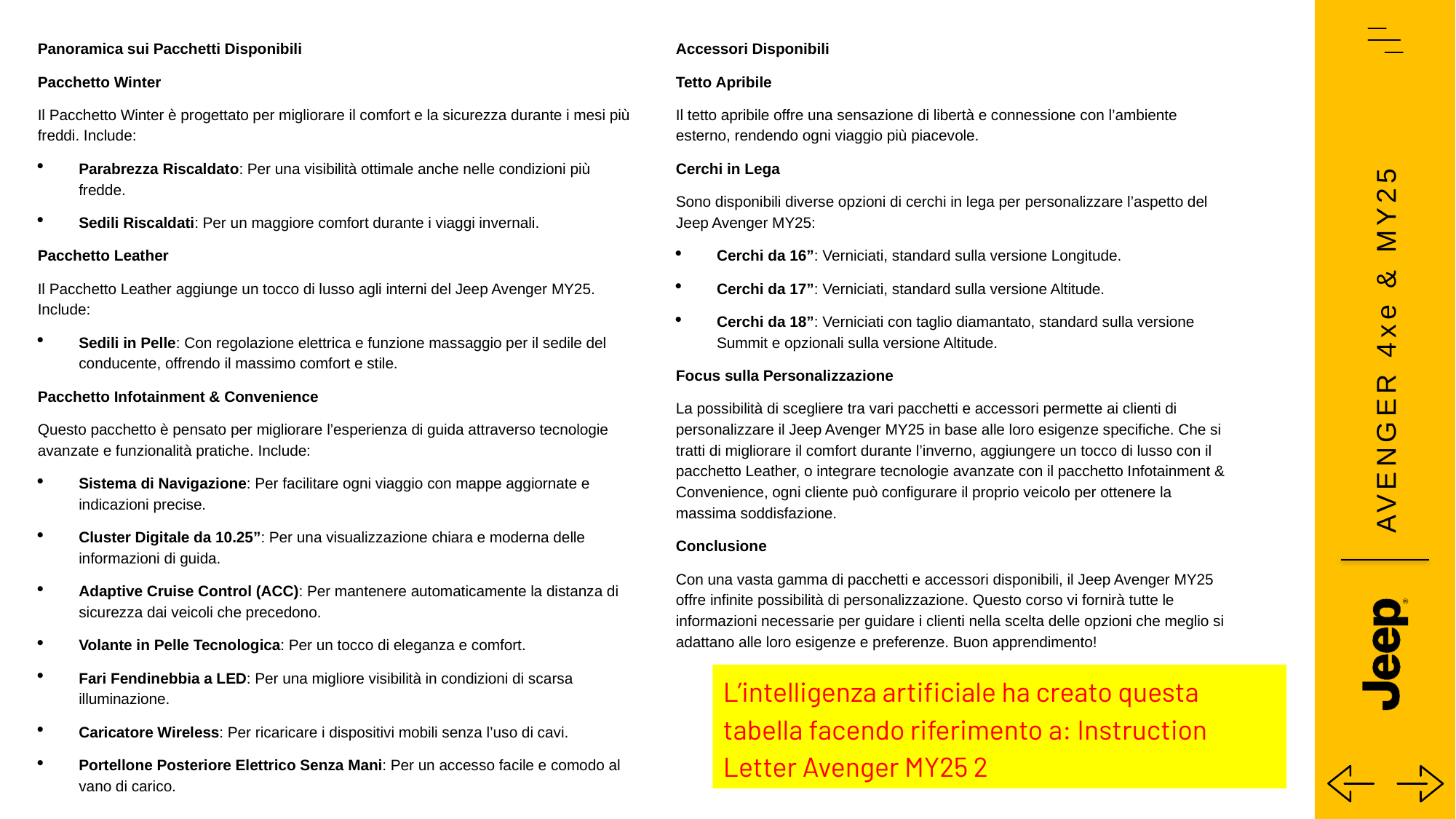

Panoramica sui Pacchetti Disponibili
Pacchetto Winter
Il Pacchetto Winter è progettato per migliorare il comfort e la sicurezza durante i mesi più freddi. Include:
Parabrezza Riscaldato: Per una visibilità ottimale anche nelle condizioni più fredde.
Sedili Riscaldati: Per un maggiore comfort durante i viaggi invernali.
Pacchetto Leather
Il Pacchetto Leather aggiunge un tocco di lusso agli interni del Jeep Avenger MY25. Include:
Sedili in Pelle: Con regolazione elettrica e funzione massaggio per il sedile del conducente, offrendo il massimo comfort e stile.
Pacchetto Infotainment & Convenience
Questo pacchetto è pensato per migliorare l’esperienza di guida attraverso tecnologie avanzate e funzionalità pratiche. Include:
Sistema di Navigazione: Per facilitare ogni viaggio con mappe aggiornate e indicazioni precise.
Cluster Digitale da 10.25”: Per una visualizzazione chiara e moderna delle informazioni di guida.
Adaptive Cruise Control (ACC): Per mantenere automaticamente la distanza di sicurezza dai veicoli che precedono.
Volante in Pelle Tecnologica: Per un tocco di eleganza e comfort.
Fari Fendinebbia a LED: Per una migliore visibilità in condizioni di scarsa illuminazione.
Caricatore Wireless: Per ricaricare i dispositivi mobili senza l’uso di cavi.
Portellone Posteriore Elettrico Senza Mani: Per un accesso facile e comodo al vano di carico.
Accessori Disponibili
Tetto Apribile
Il tetto apribile offre una sensazione di libertà e connessione con l’ambiente esterno, rendendo ogni viaggio più piacevole.
Cerchi in Lega
Sono disponibili diverse opzioni di cerchi in lega per personalizzare l’aspetto del Jeep Avenger MY25:
Cerchi da 16”: Verniciati, standard sulla versione Longitude.
Cerchi da 17”: Verniciati, standard sulla versione Altitude.
Cerchi da 18”: Verniciati con taglio diamantato, standard sulla versione Summit e opzionali sulla versione Altitude.
Focus sulla Personalizzazione
La possibilità di scegliere tra vari pacchetti e accessori permette ai clienti di personalizzare il Jeep Avenger MY25 in base alle loro esigenze specifiche. Che si tratti di migliorare il comfort durante l’inverno, aggiungere un tocco di lusso con il pacchetto Leather, o integrare tecnologie avanzate con il pacchetto Infotainment & Convenience, ogni cliente può configurare il proprio veicolo per ottenere la massima soddisfazione.
Conclusione
Con una vasta gamma di pacchetti e accessori disponibili, il Jeep Avenger MY25 offre infinite possibilità di personalizzazione. Questo corso vi fornirà tutte le informazioni necessarie per guidare i clienti nella scelta delle opzioni che meglio si adattano alle loro esigenze e preferenze. Buon apprendimento!
L’intelligenza artificiale ha creato questa tabella facendo riferimento a: Instruction Letter Avenger MY25 2